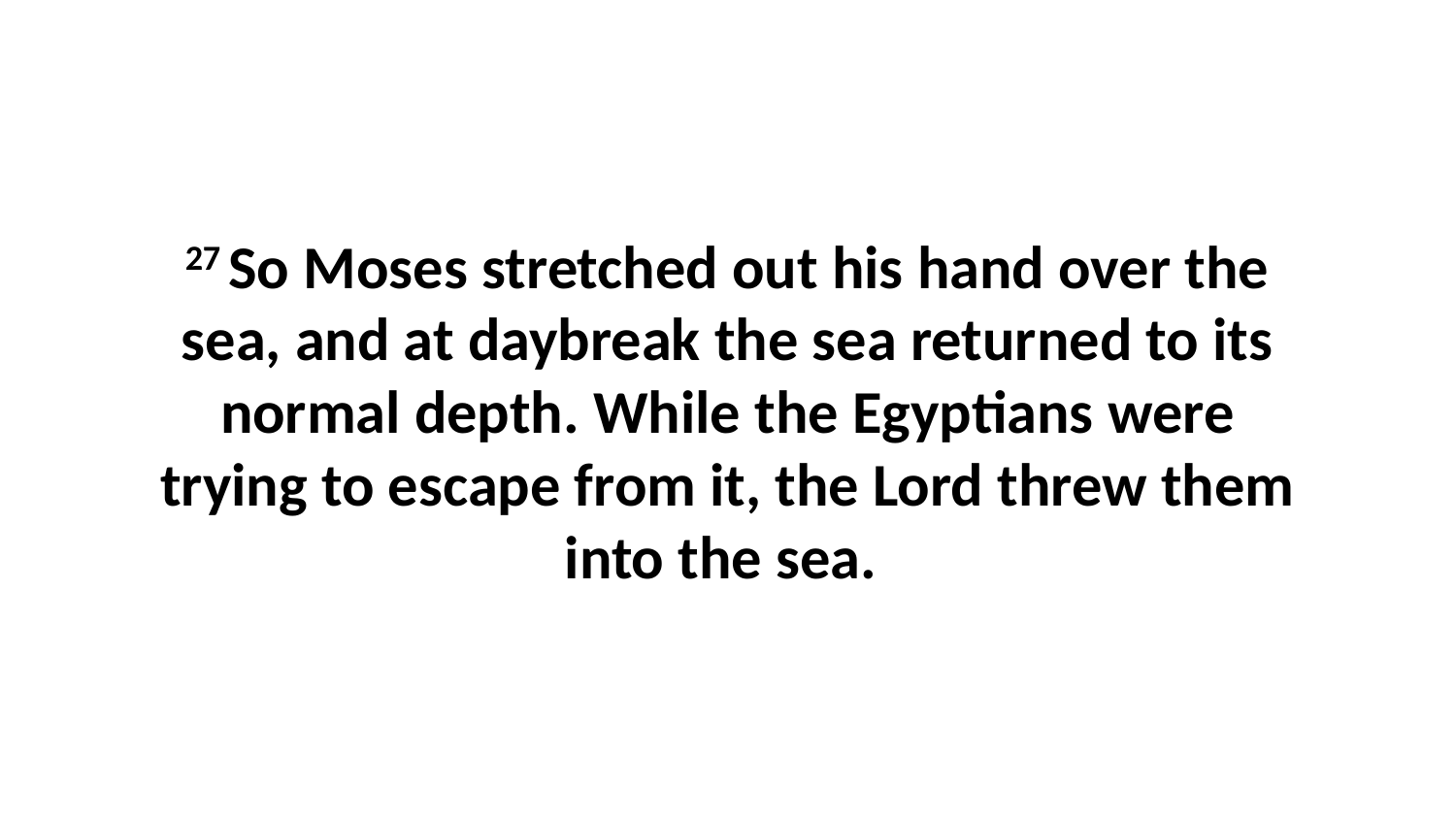

27 So Moses stretched out his hand over the sea, and at daybreak the sea returned to its normal depth. While the Egyptians were trying to escape from it, the Lord threw them into the sea.